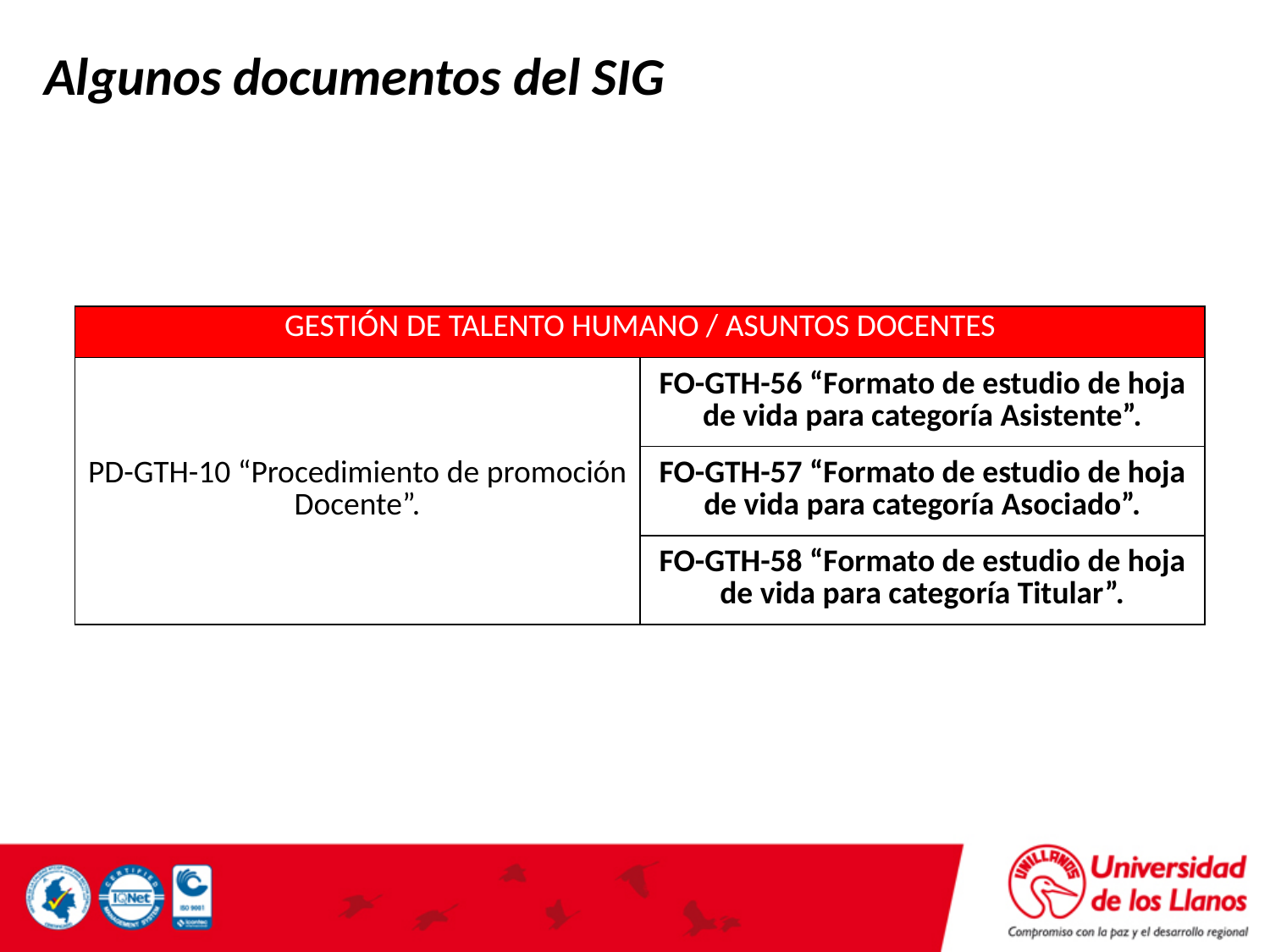

Algunos documentos del SIG
| GESTIÓN DE TALENTO HUMANO / ASUNTOS DOCENTES |  |
| --- | --- |
| PD-GTH-10 “Procedimiento de promoción Docente”. | FO-GTH-56 “Formato de estudio de hoja de vida para categoría Asistente”. |
|  | FO-GTH-57 “Formato de estudio de hoja de vida para categoría Asociado”. |
|  | FO-GTH-58 “Formato de estudio de hoja de vida para categoría Titular”. |